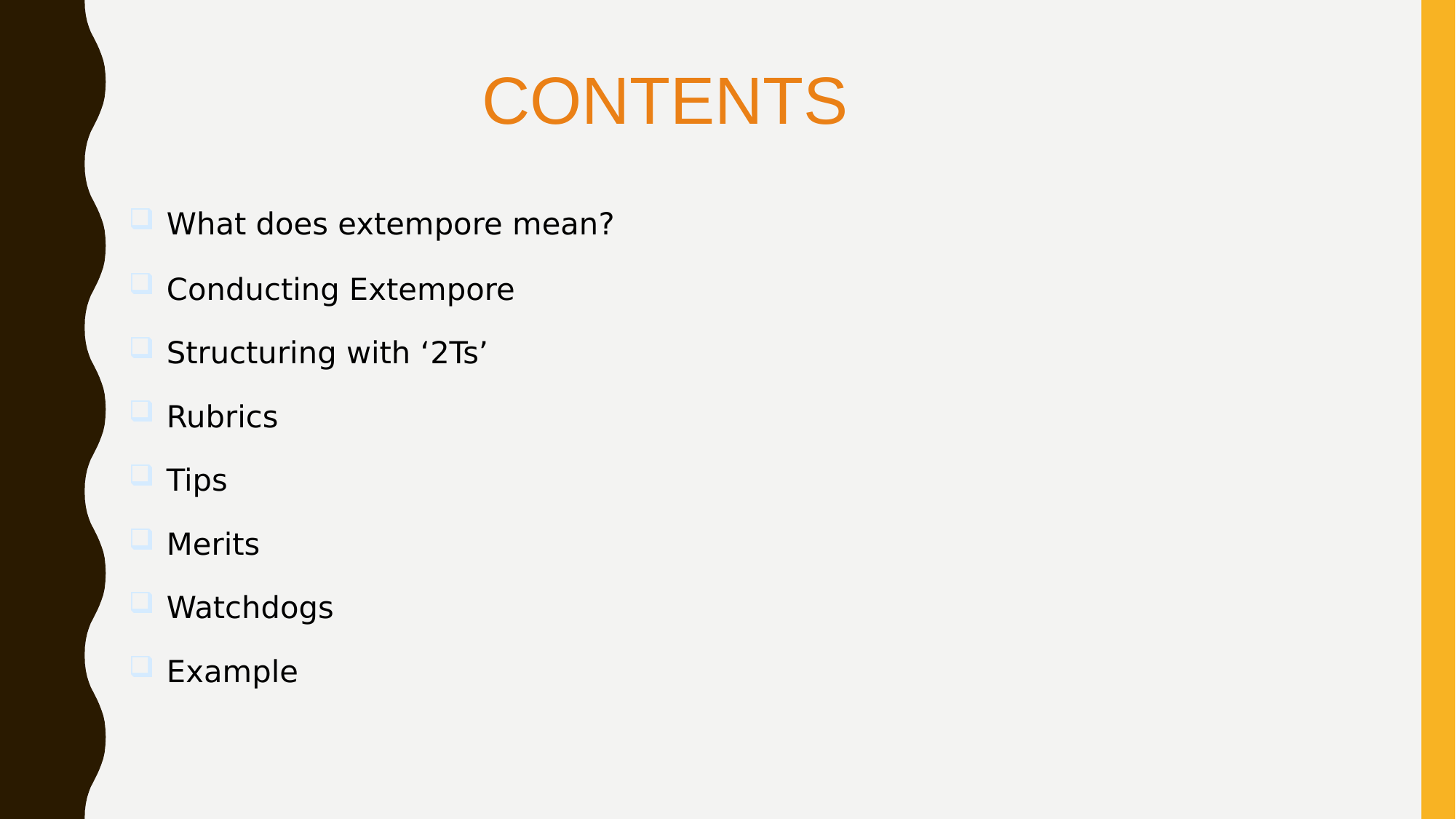

# Contents
What does extempore mean?
Conducting Extempore
Structuring with ‘2Ts’
Rubrics
Tips
Merits
Watchdogs
Example